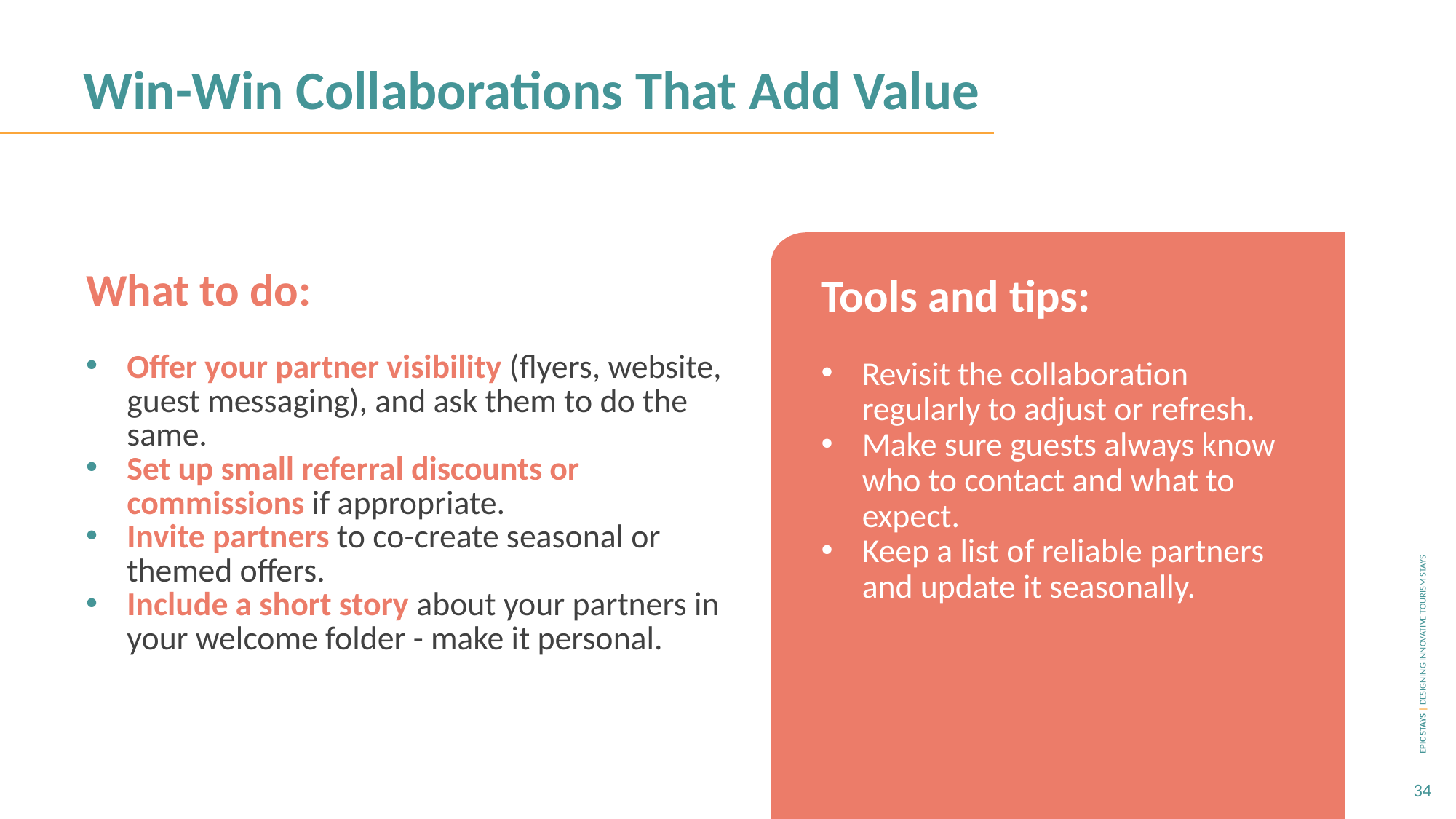

Win-Win Collaborations That Add Value

What to do:
Tools and tips:

Revisit the collaboration regularly to adjust or refresh.
Make sure guests always know who to contact and what to expect.
Keep a list of reliable partners and update it seasonally.

Offer your partner visibility (flyers, website, guest messaging), and ask them to do the same.
Set up small referral discounts or commissions if appropriate.
Invite partners to co-create seasonal or themed offers.
Include a short story about your partners in your welcome folder - make it personal.

34